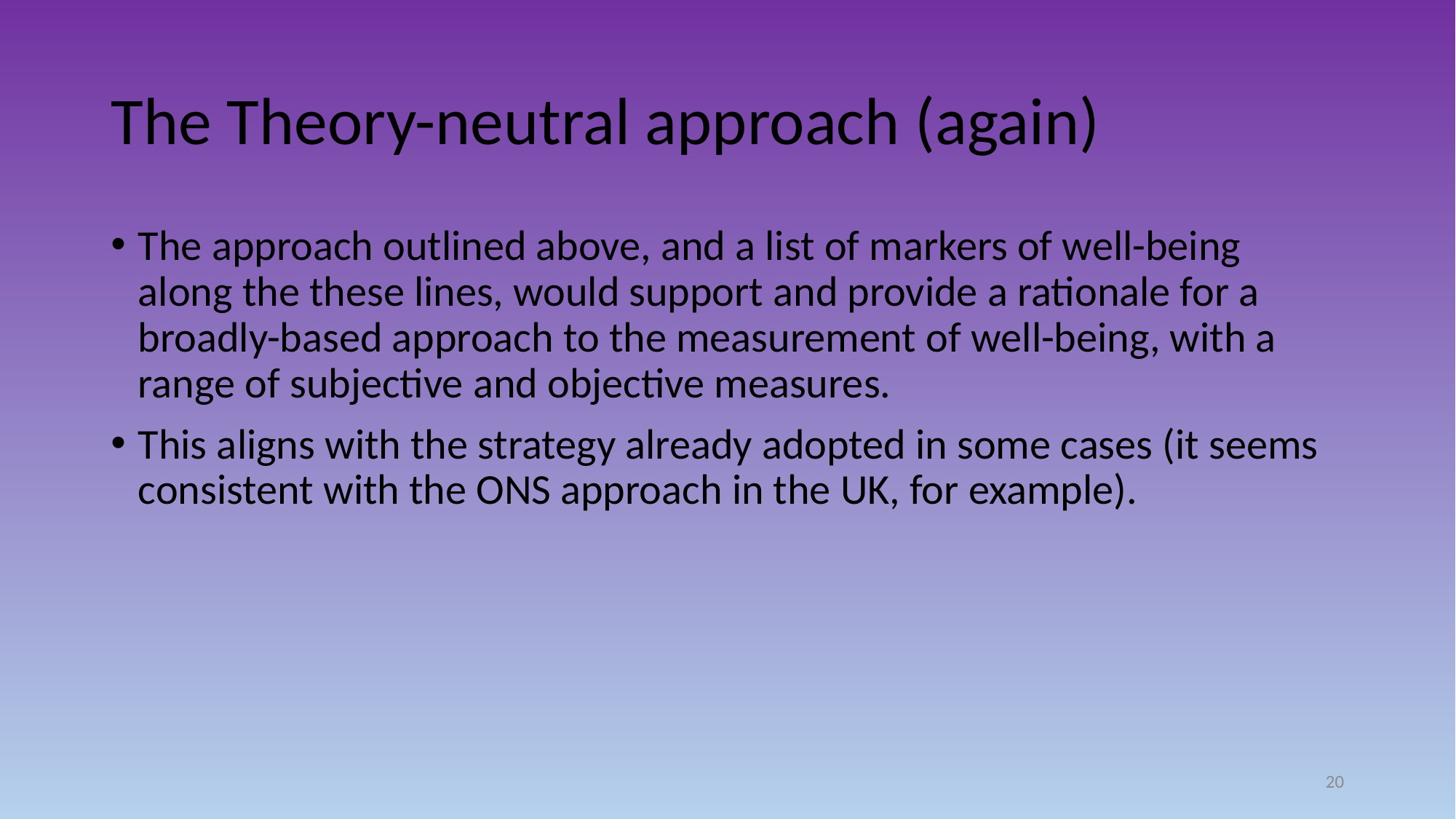

# The Theory-neutral approach (again)
The approach outlined above, and a list of markers of well-being along the these lines, would support and provide a rationale for a broadly-based approach to the measurement of well-being, with a range of subjective and objective measures.
This aligns with the strategy already adopted in some cases (it seems consistent with the ONS approach in the UK, for example).
20